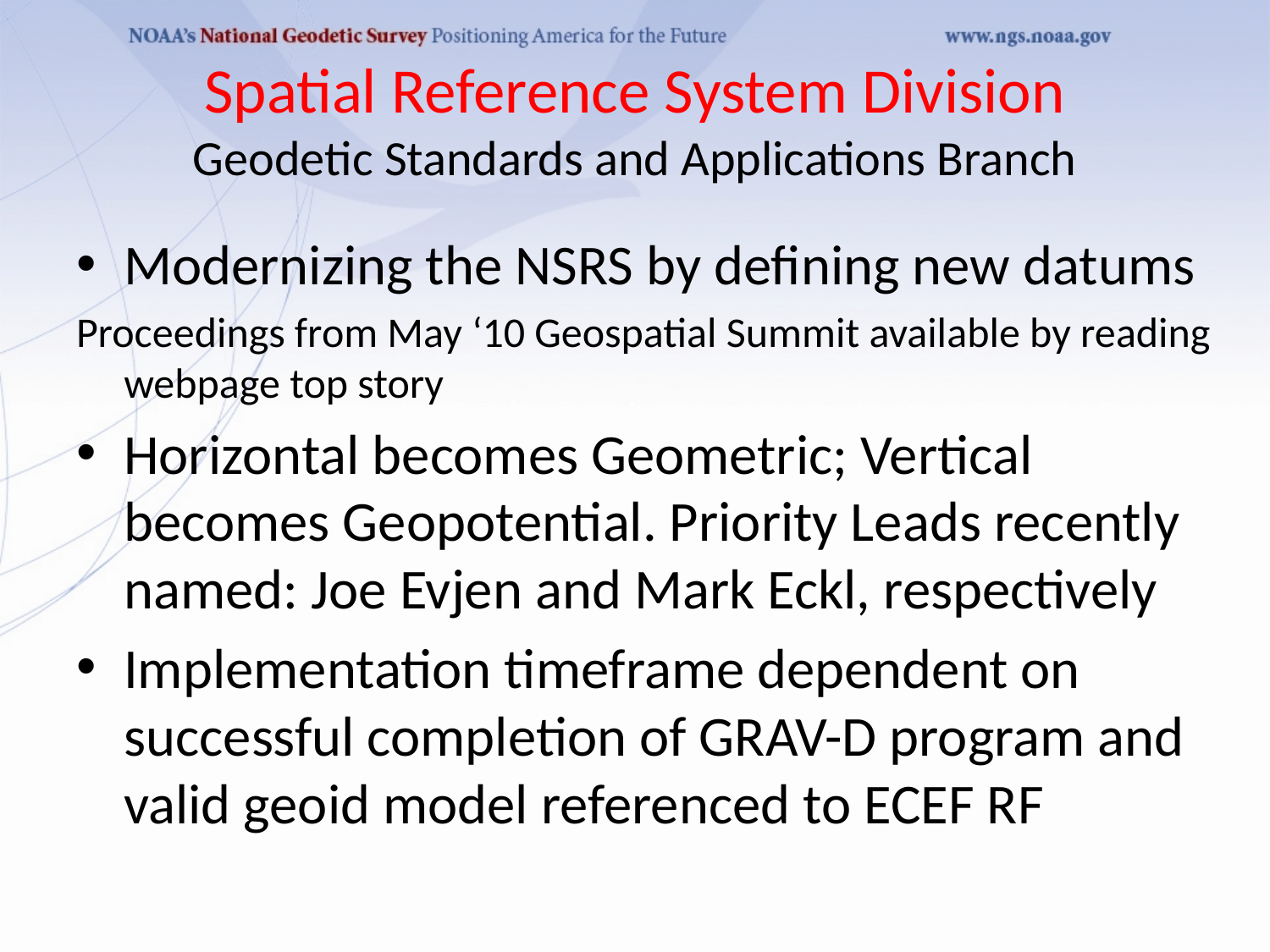

# Spatial Reference System Division Geodetic Standards and Applications Branch
Modernizing the NSRS by defining new datums
Proceedings from May ‘10 Geospatial Summit available by reading webpage top story
Horizontal becomes Geometric; Vertical becomes Geopotential. Priority Leads recently named: Joe Evjen and Mark Eckl, respectively
Implementation timeframe dependent on successful completion of GRAV-D program and valid geoid model referenced to ECEF RF